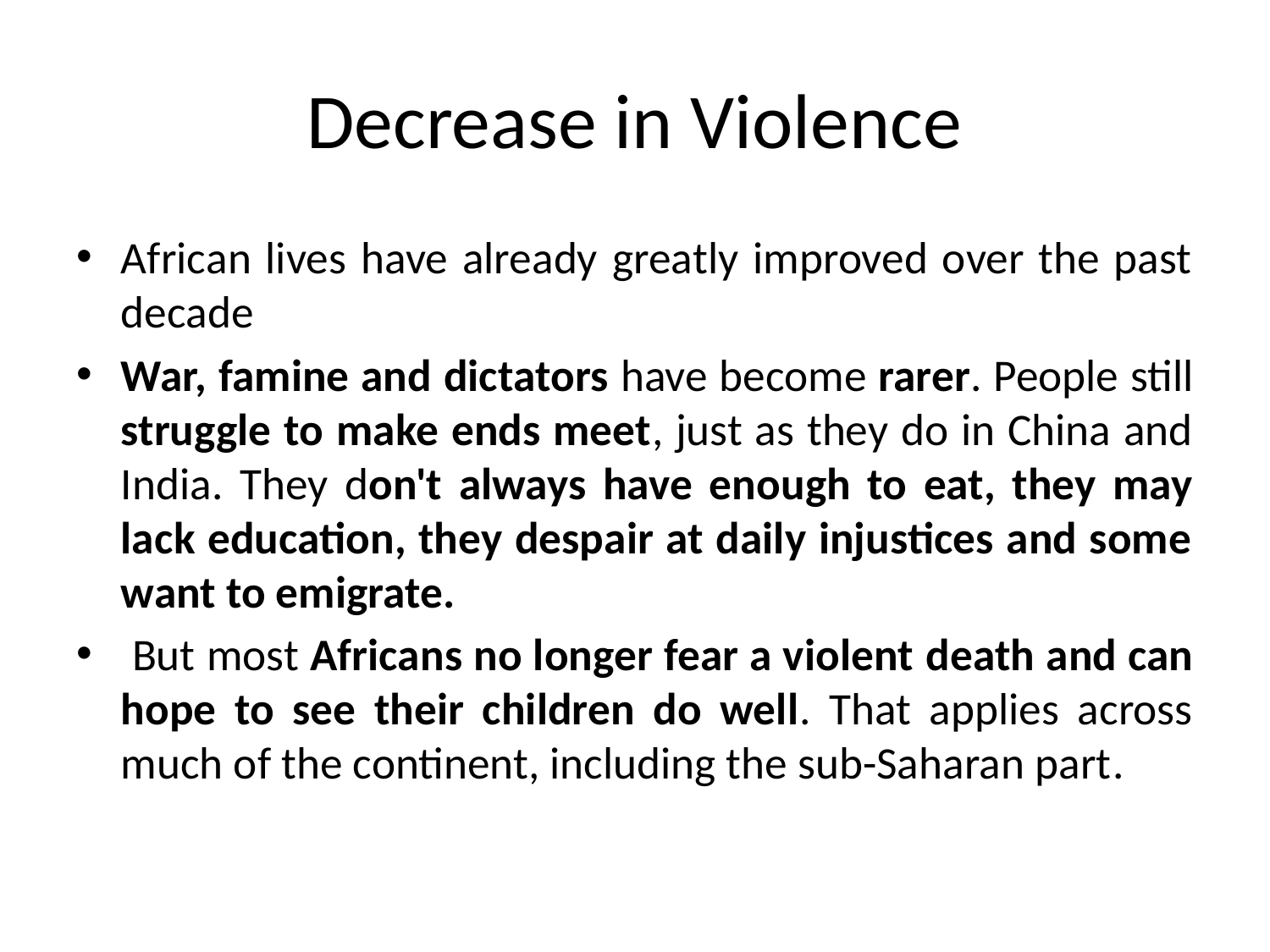

# Decrease in Violence
African lives have already greatly improved over the past decade
War, famine and dictators have become rarer. People still struggle to make ends meet, just as they do in China and India. They don't always have enough to eat, they may lack education, they despair at daily injustices and some want to emigrate.
 But most Africans no longer fear a violent death and can hope to see their children do well. That applies across much of the continent, including the sub-Saharan part.